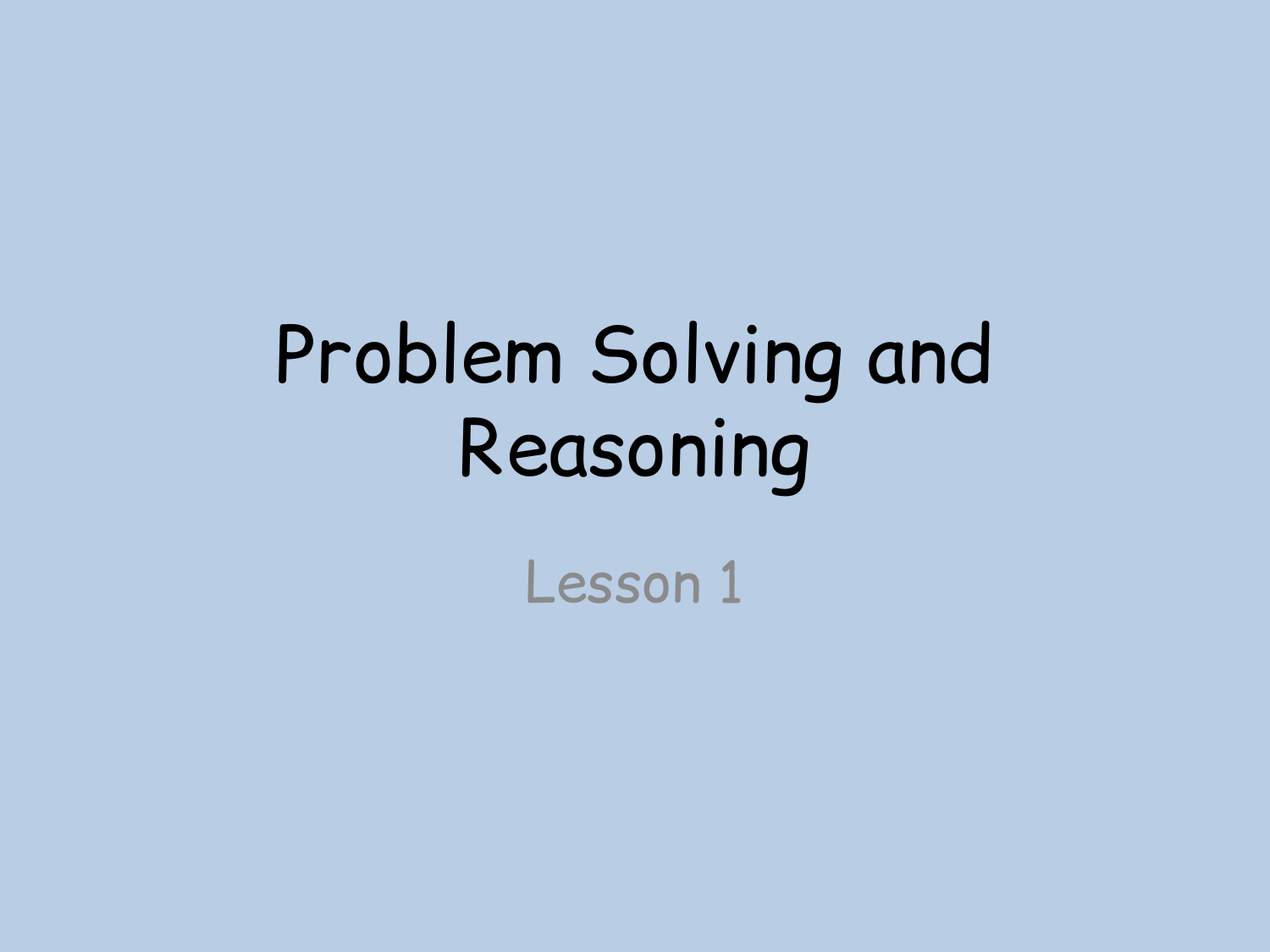

# Problem Solving and Reasoning
Lesson 1